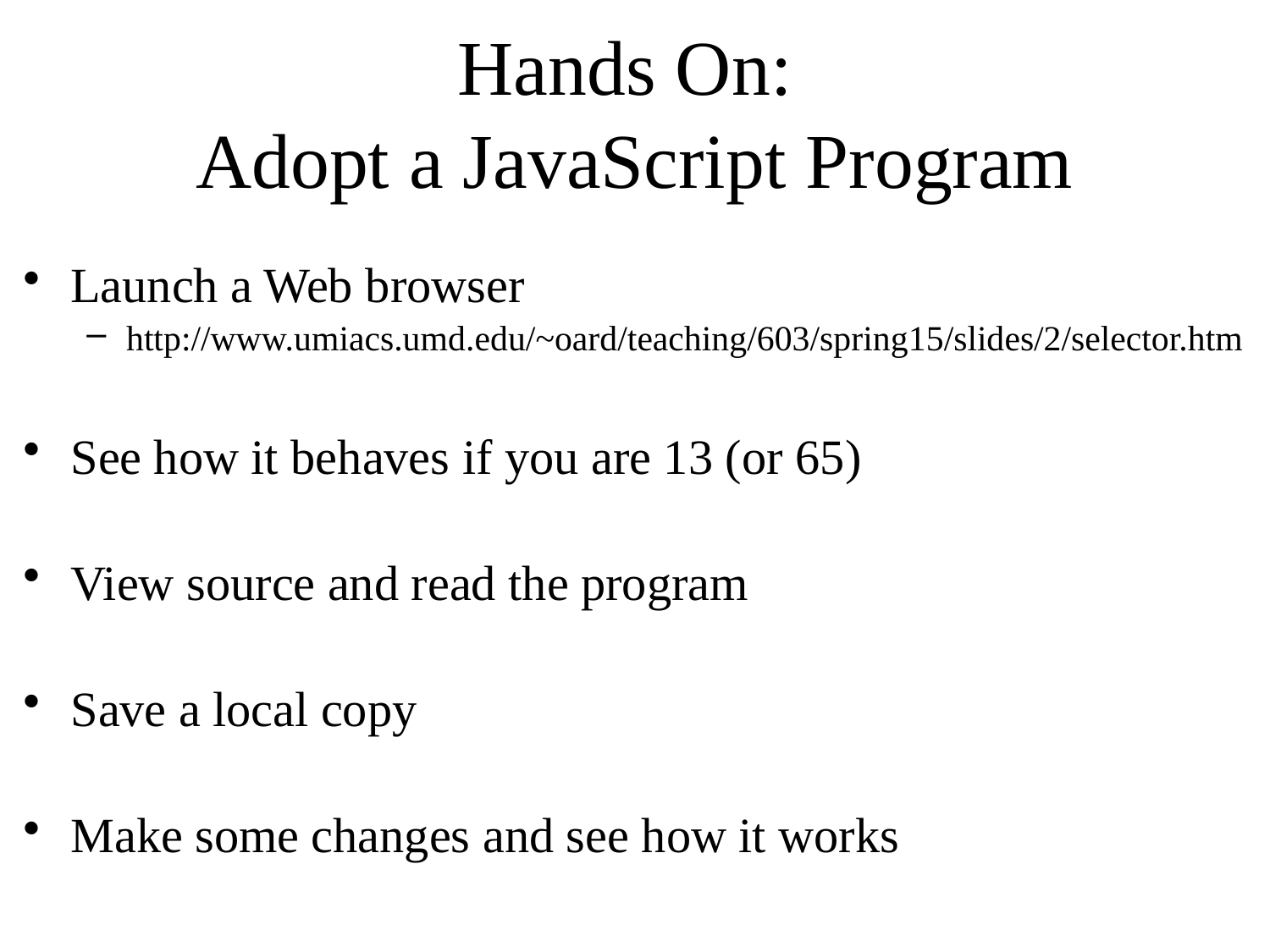

# Hands On: Adopt a JavaScript Program
Launch a Web browser
http://www.umiacs.umd.edu/~oard/teaching/603/spring15/slides/2/selector.htm

See how it behaves if you are 13 (or 65)

View source and read the program

Save a local copy

Make some changes and see how it works